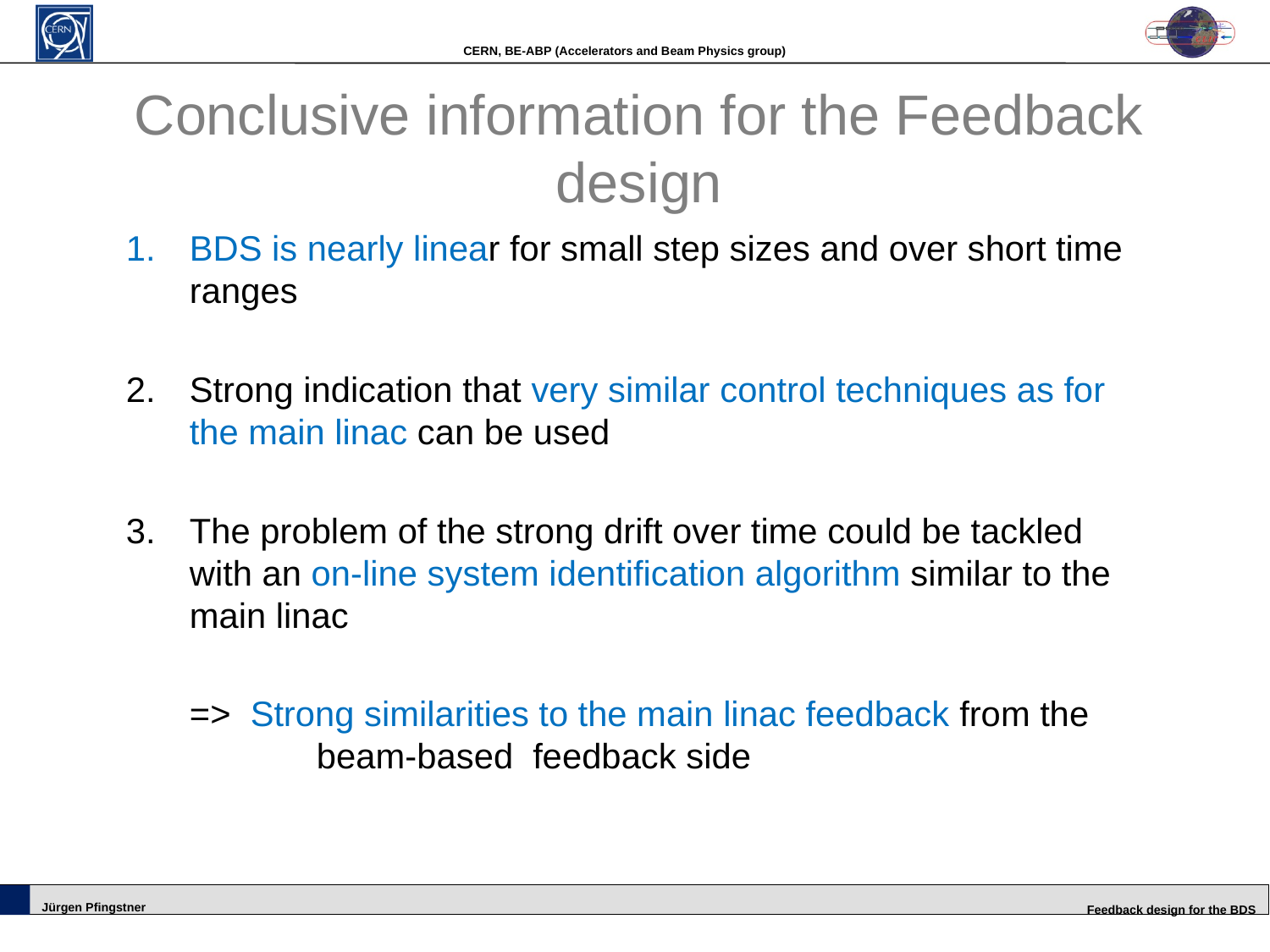

# Conclusive information for the Feedback design
BDS is nearly linear for small step sizes and over short time ranges

Strong indication that very similar control techniques as for the main linac can be used

The problem of the strong drift over time could be tackled with an on-line system identification algorithm similar to the main linac

	=>  Strong similarities to the main linac feedback from the 	beam-based  feedback side